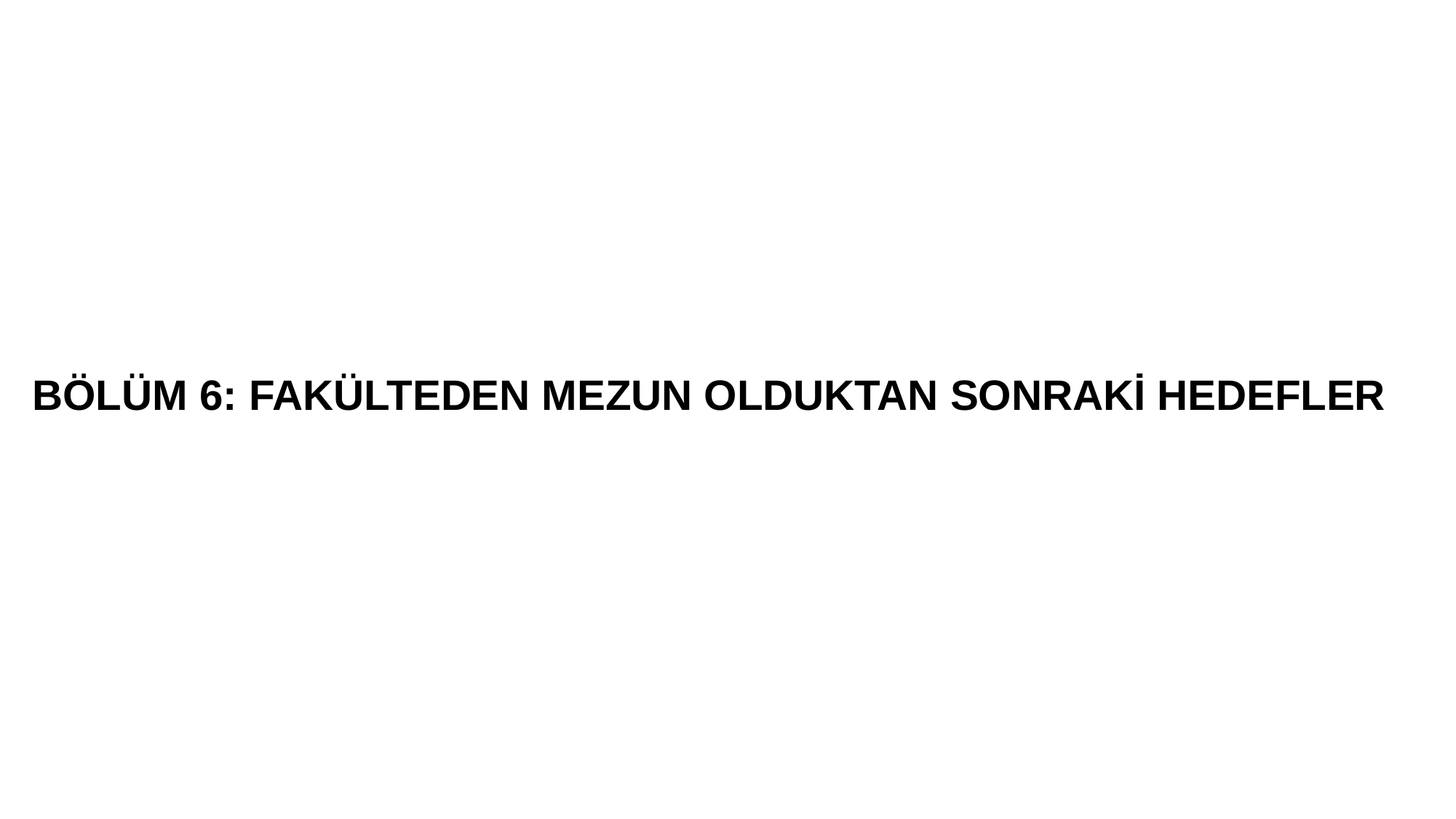

BÖLÜM 6: FAKÜLTEDEN MEZUN OLDUKTAN SONRAKİ HEDEFLER